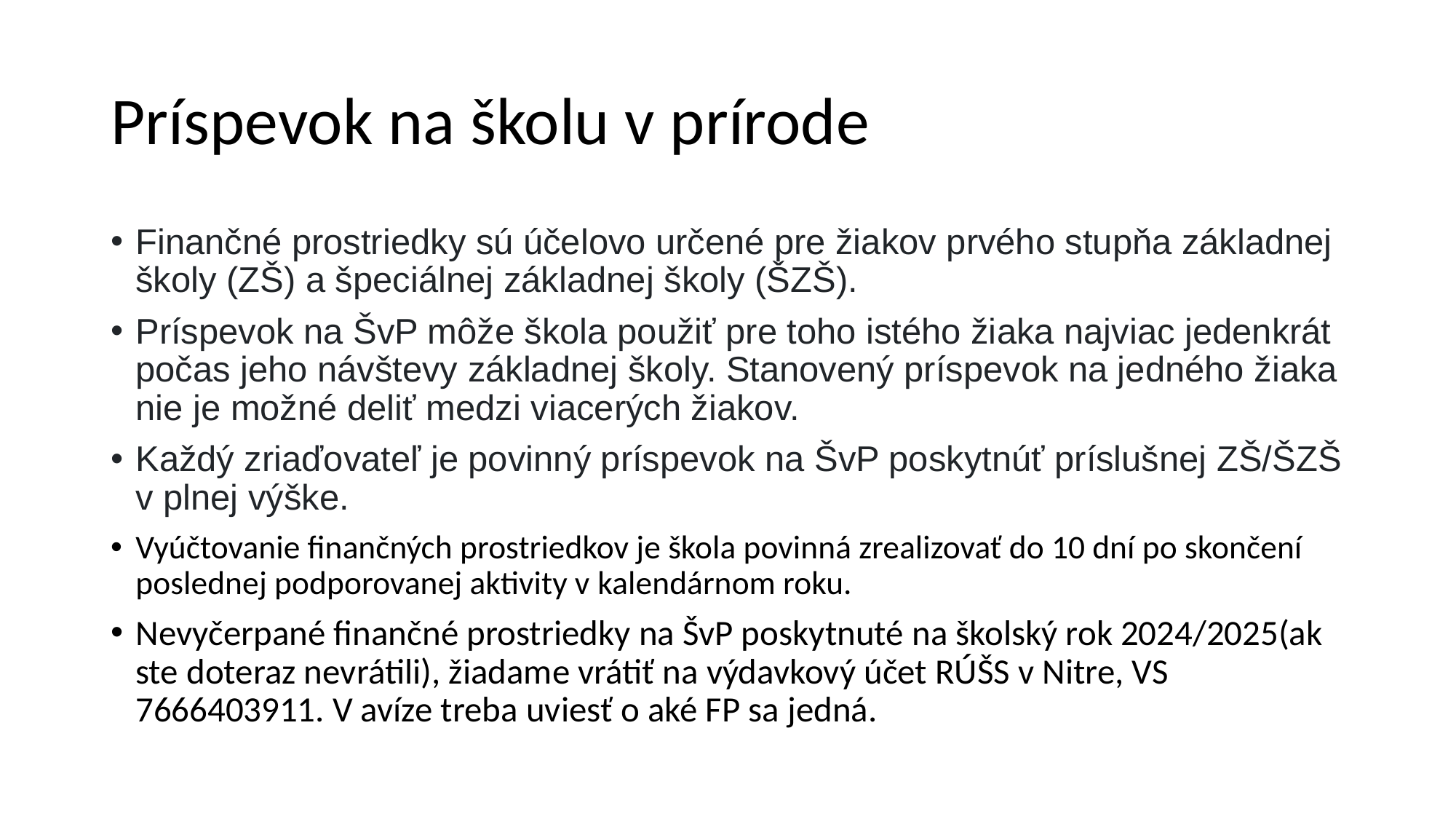

# Príspevok na školu v prírode
Finančné prostriedky sú účelovo určené pre žiakov prvého stupňa základnej školy (ZŠ) a špeciálnej základnej školy (ŠZŠ).
Príspevok na ŠvP môže škola použiť pre toho istého žiaka najviac jedenkrát počas jeho návštevy základnej školy. Stanovený príspevok na jedného žiaka nie je možné deliť medzi viacerých žiakov.
Každý zriaďovateľ je povinný príspevok na ŠvP poskytnúť príslušnej ZŠ/ŠZŠ v plnej výške.
Vyúčtovanie finančných prostriedkov je škola povinná zrealizovať do 10 dní po skončení poslednej podporovanej aktivity v kalendárnom roku.
Nevyčerpané finančné prostriedky na ŠvP poskytnuté na školský rok 2024/2025(ak ste doteraz nevrátili), žiadame vrátiť na výdavkový účet RÚŠS v Nitre, VS 7666403911. V avíze treba uviesť o aké FP sa jedná.